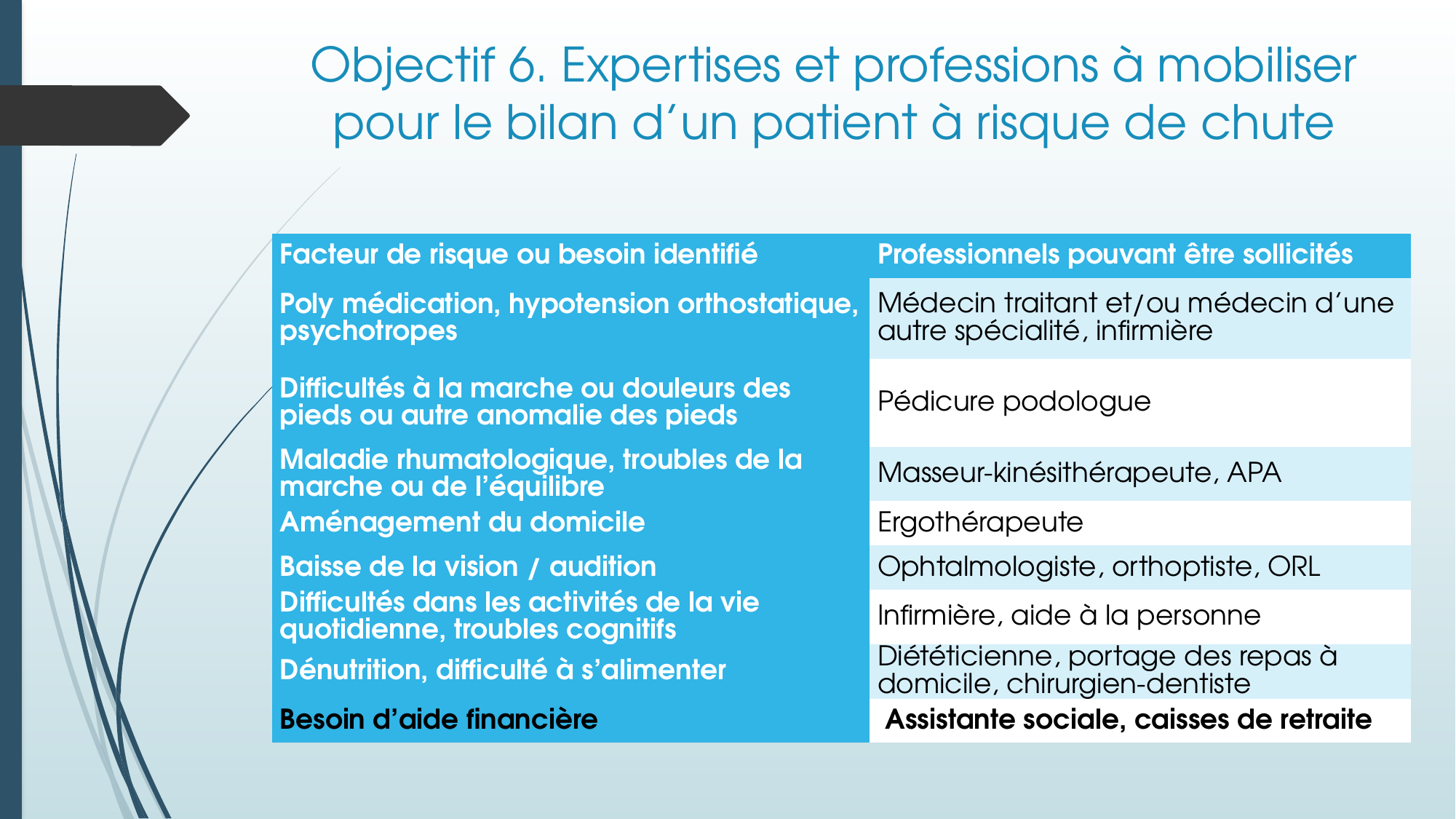

# Objectif 6. Expertises et professions à mobiliser pour le bilan d’un patient à risque de chute
| Facteur de risque ou besoin identifié | Professionnels pouvant être sollicités |
| --- | --- |
| Poly médication, hypotension orthostatique, psychotropes | Médecin traitant et/ou médecin d’une autre spécialité, infirmière |
| Difficultés à la marche ou douleurs des pieds ou autre anomalie des pieds | Pédicure podologue |
| Maladie rhumatologique, troubles de la marche ou de l’équilibre | Masseur-kinésithérapeute, APA |
| Aménagement du domicile | Ergothérapeute |
| Baisse de la vision / audition | Ophtalmologiste, orthoptiste, ORL |
| Difficultés dans les activités de la vie quotidienne, troubles cognitifs | Infirmière, aide à la personne |
| Dénutrition, difficulté à s’alimenter | Diététicienne, portage des repas à domicile, chirurgien-dentiste |
| Besoin d’aide financière | Assistante sociale, caisses de retraite |